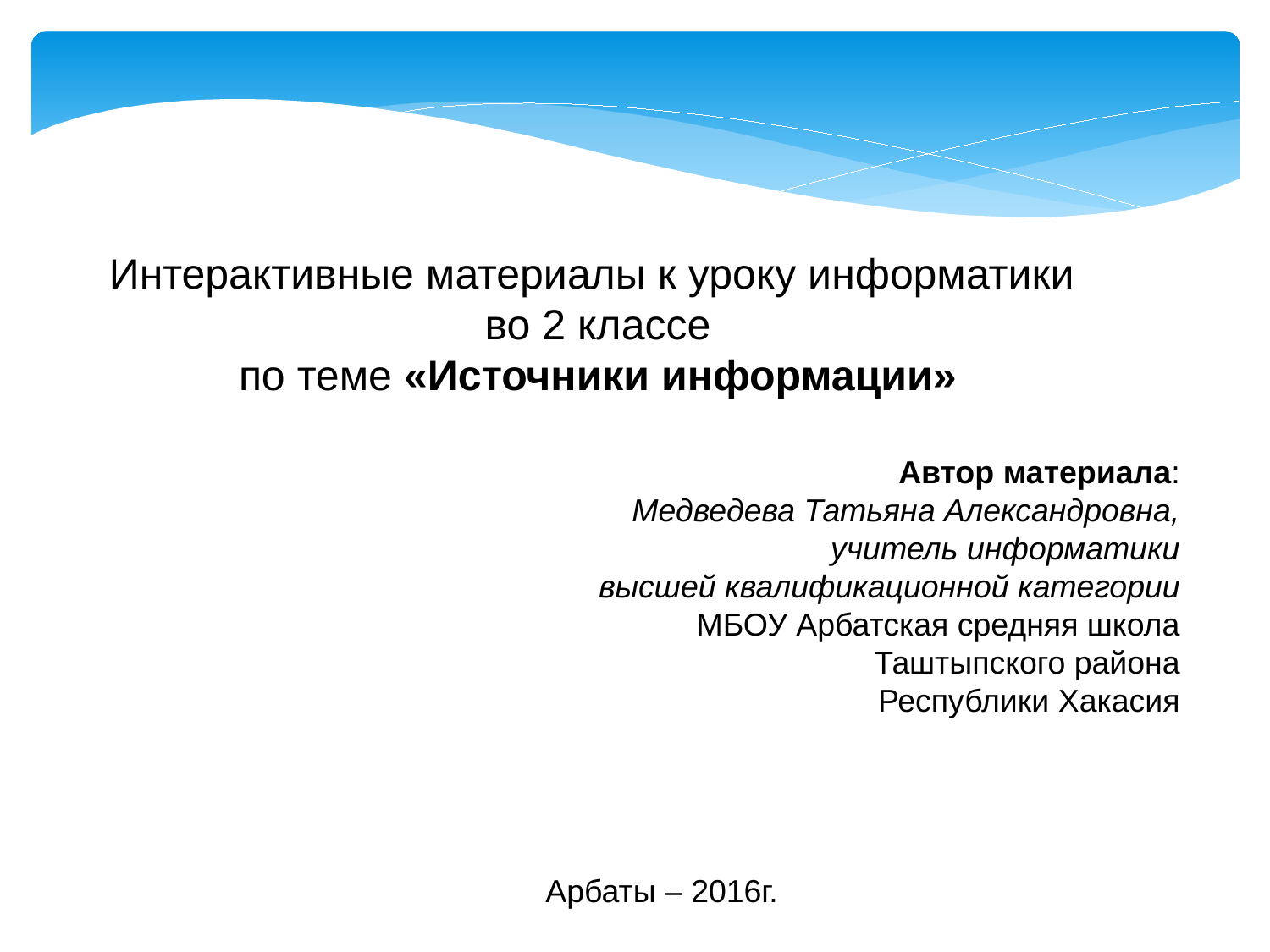

Интерактивные материалы к уроку информатики  во 2 классе
по теме «Источники информации»
Автор материала:
 Медведева Татьяна Александровна,
учитель информатики
высшей квалификационной категории
МБОУ Арбатская средняя школа
Таштыпского района
Республики Хакасия

Арбаты – 2016г.